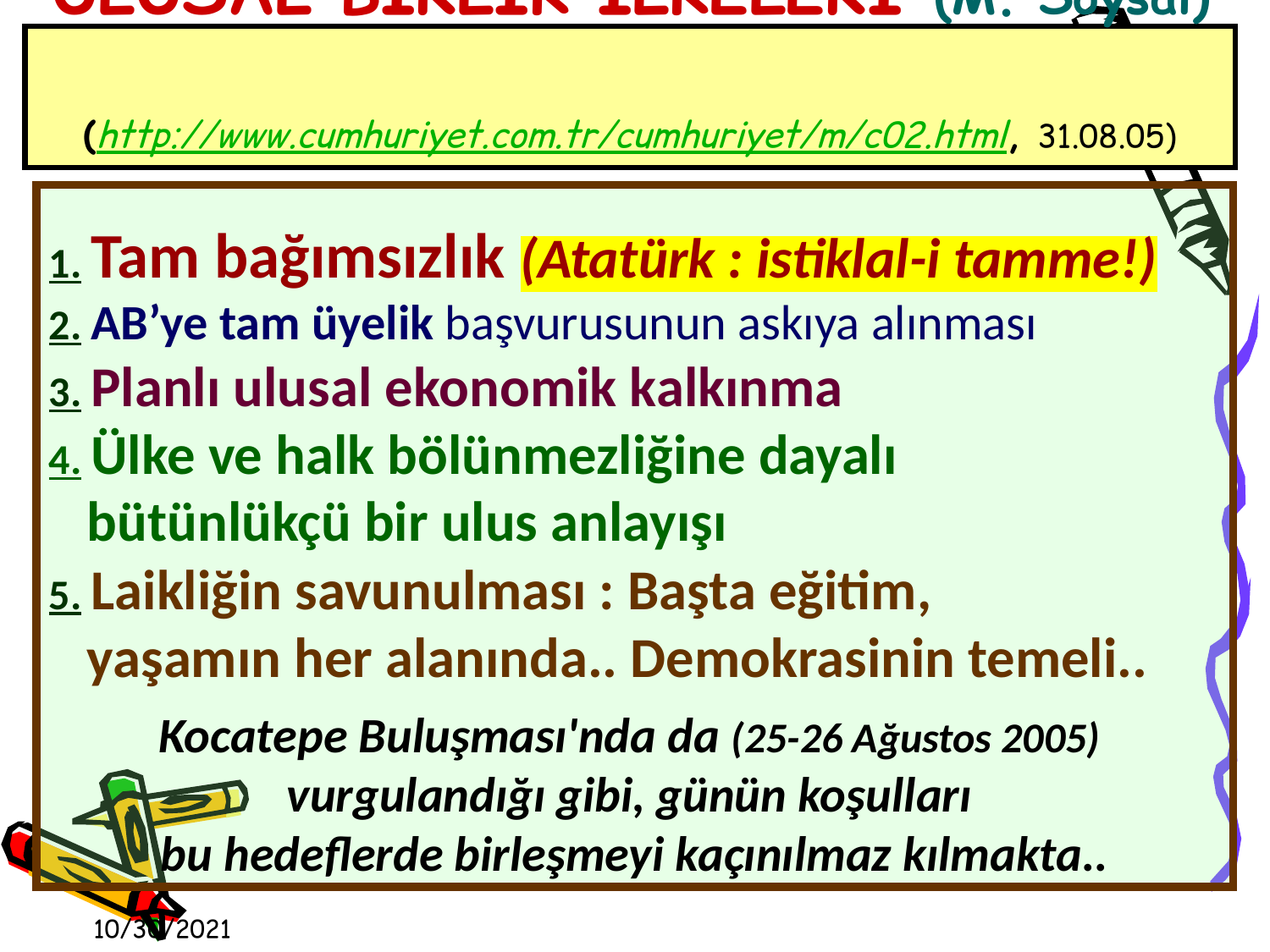

# ULUSAL BİRLİK İLKELERİ (M. Soysal) (http://www.cumhuriyet.com.tr/cumhuriyet/m/c02.html, 31.08.05)

1. Tam bağımsızlık (Atatürk : istiklal-i tamme!)
2. AB’ye tam üyelik başvurusunun askıya alınması
3. Planlı ulusal ekonomik kalkınma
4. Ülke ve halk bölünmezliğine dayalı
   bütünlükçü bir ulus anlayışı
5. Laikliğin savunulması : Başta eğitim,
   yaşamın her alanında.. Demokrasinin temeli..

Kocatepe Buluşması'nda da (25-26 Ağustos 2005)
vurgulandığı gibi, günün koşulları
bu hedeflerde birleşmeyi kaçınılmaz kılmakta..
10/30/2021
84